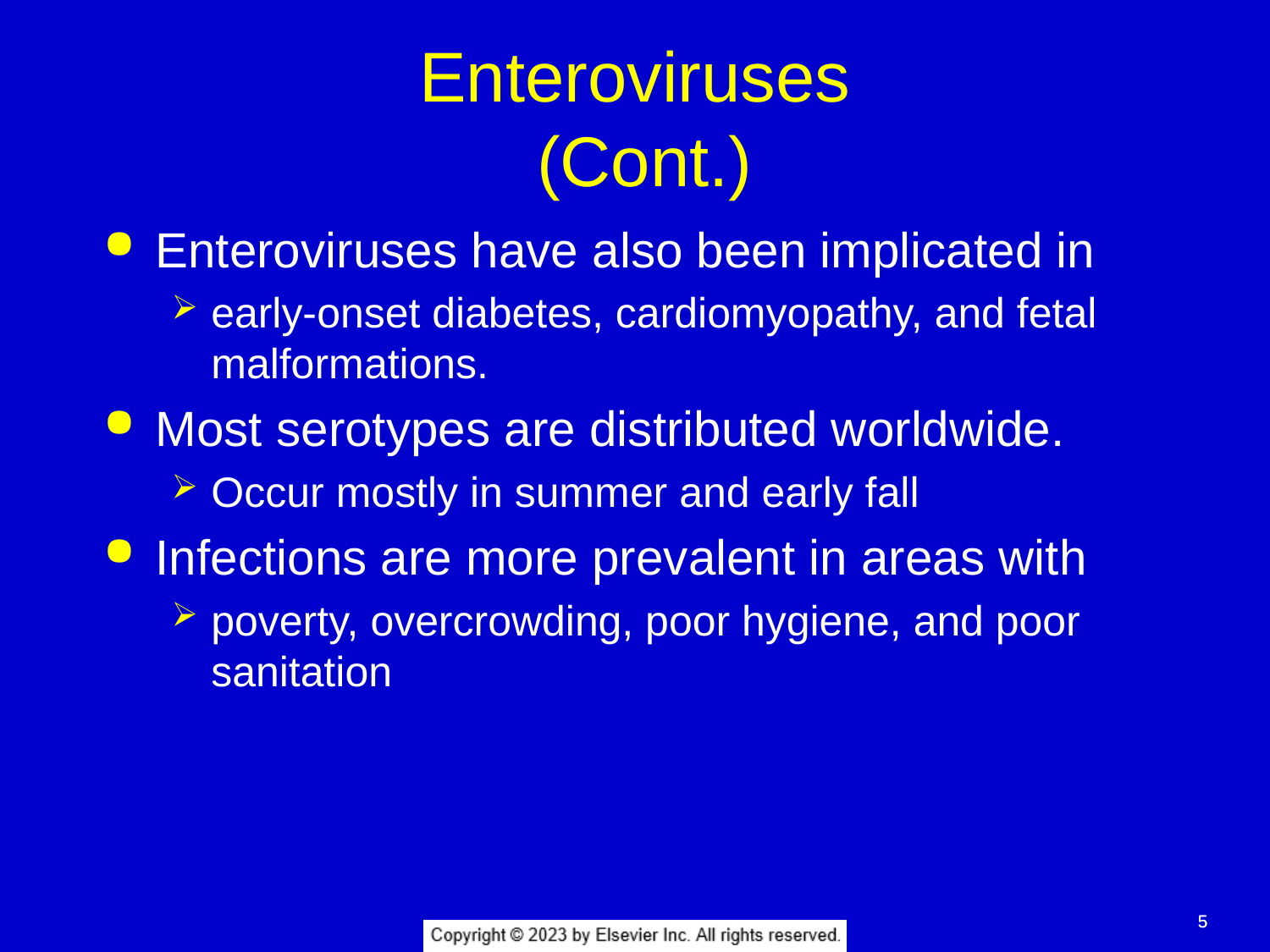

# Enteroviruses (Cont.)
Enteroviruses have also been implicated in
early-onset diabetes, cardiomyopathy, and fetal malformations.
Most serotypes are distributed worldwide.
Occur mostly in summer and early fall
Infections are more prevalent in areas with
poverty, overcrowding, poor hygiene, and poor sanitation